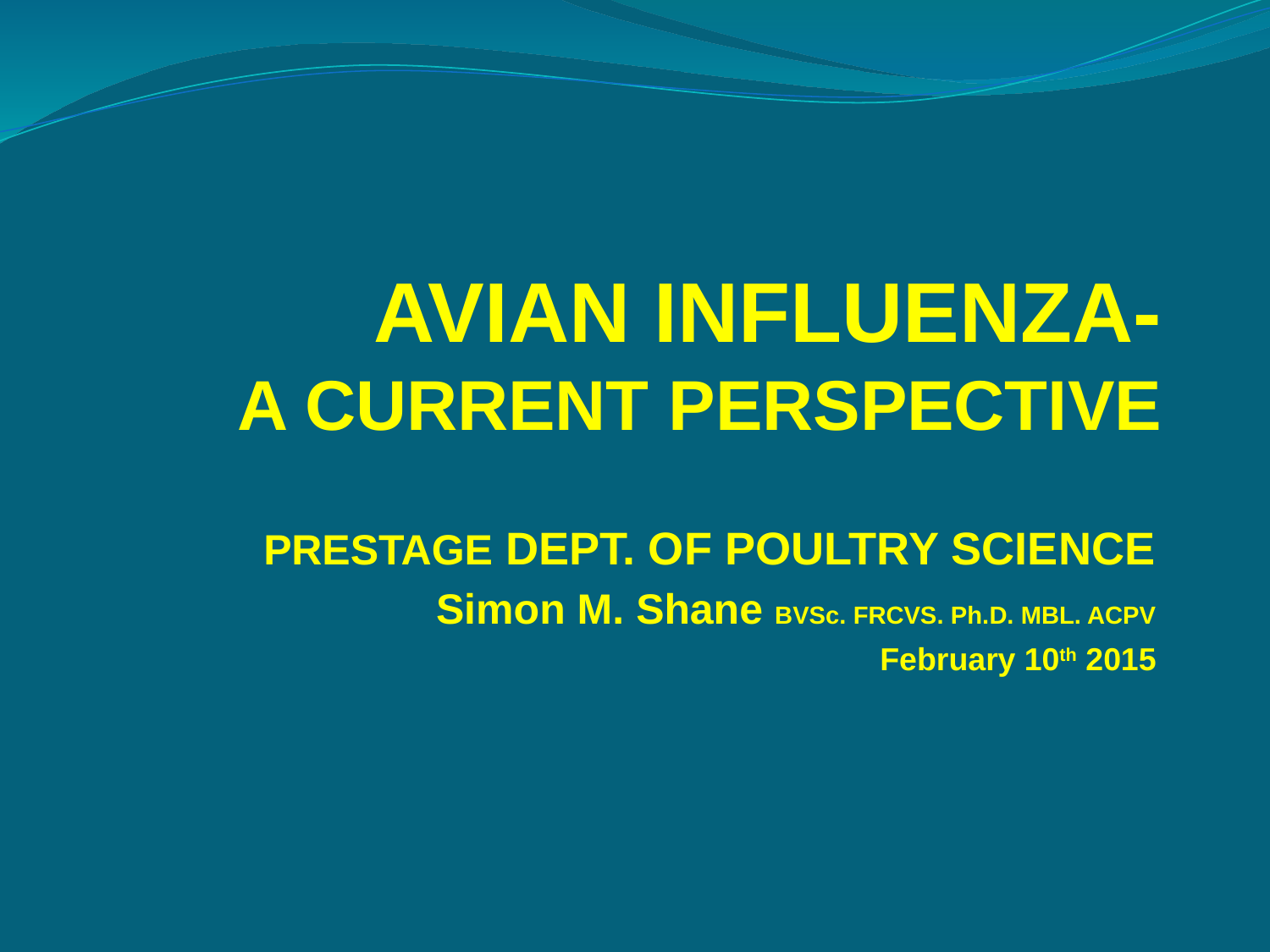

# AVIAN INFLUENZA- A CURRENT PERSPECTIVE

PRESTAGE DEPT. OF POULTRY SCIENCE
Simon M. Shane BVSc. FRCVS. Ph.D. MBL. ACPV
February 10th 2015